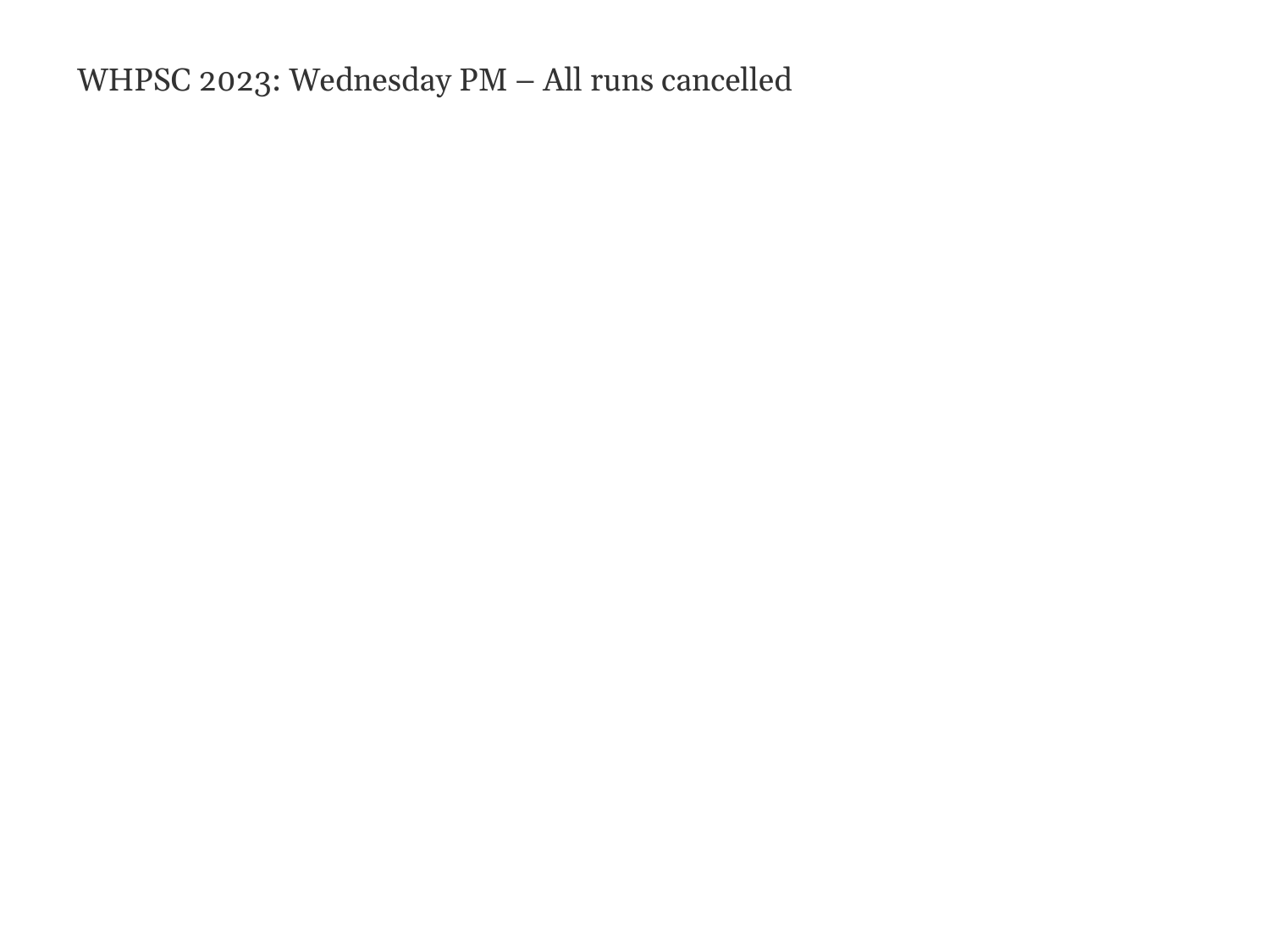

WHPSC 2023: Wednesday PM – All runs cancelled